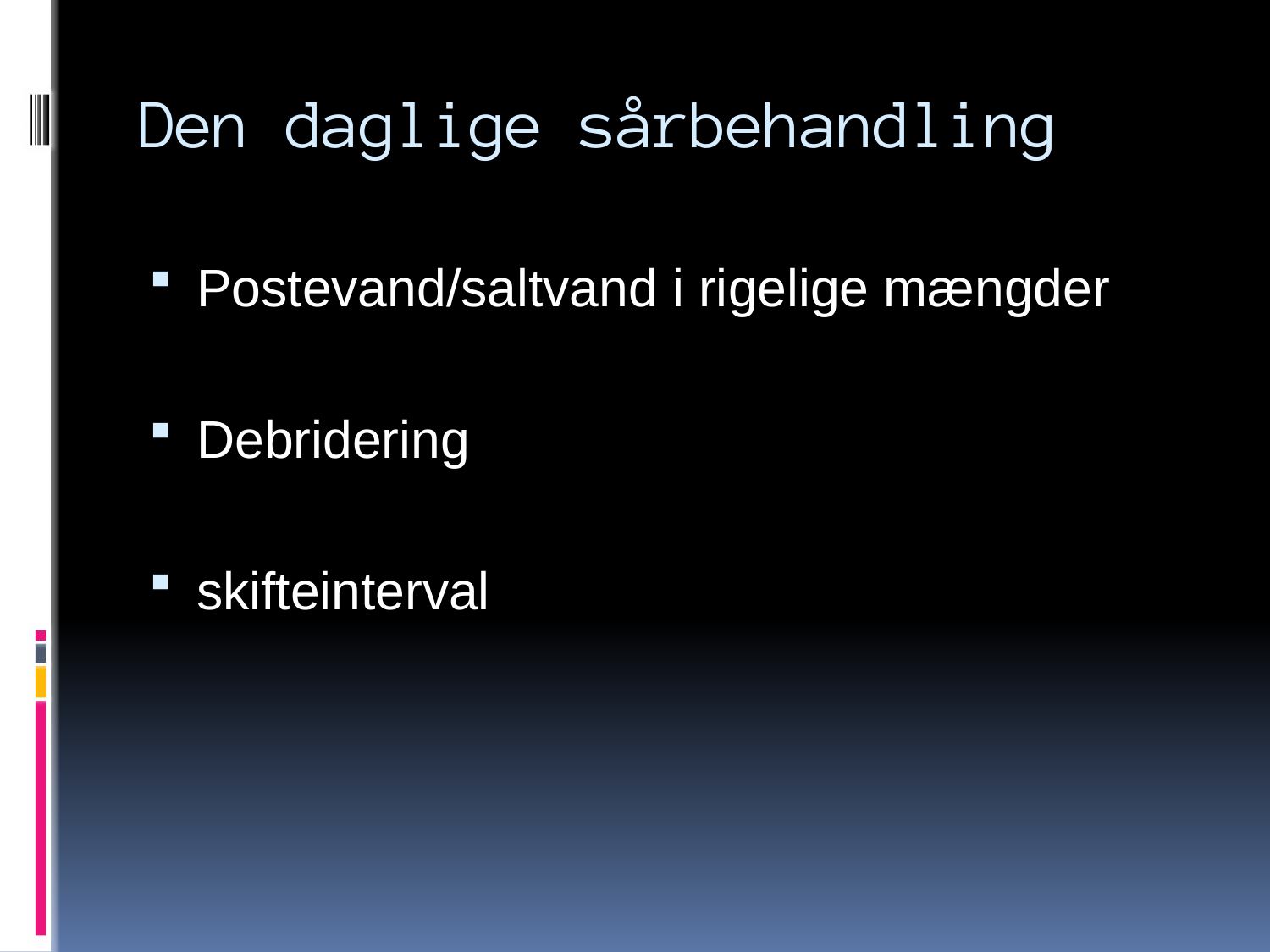

# Den daglige sårbehandling
Postevand/saltvand i rigelige mængder

Debridering

skifteinterval